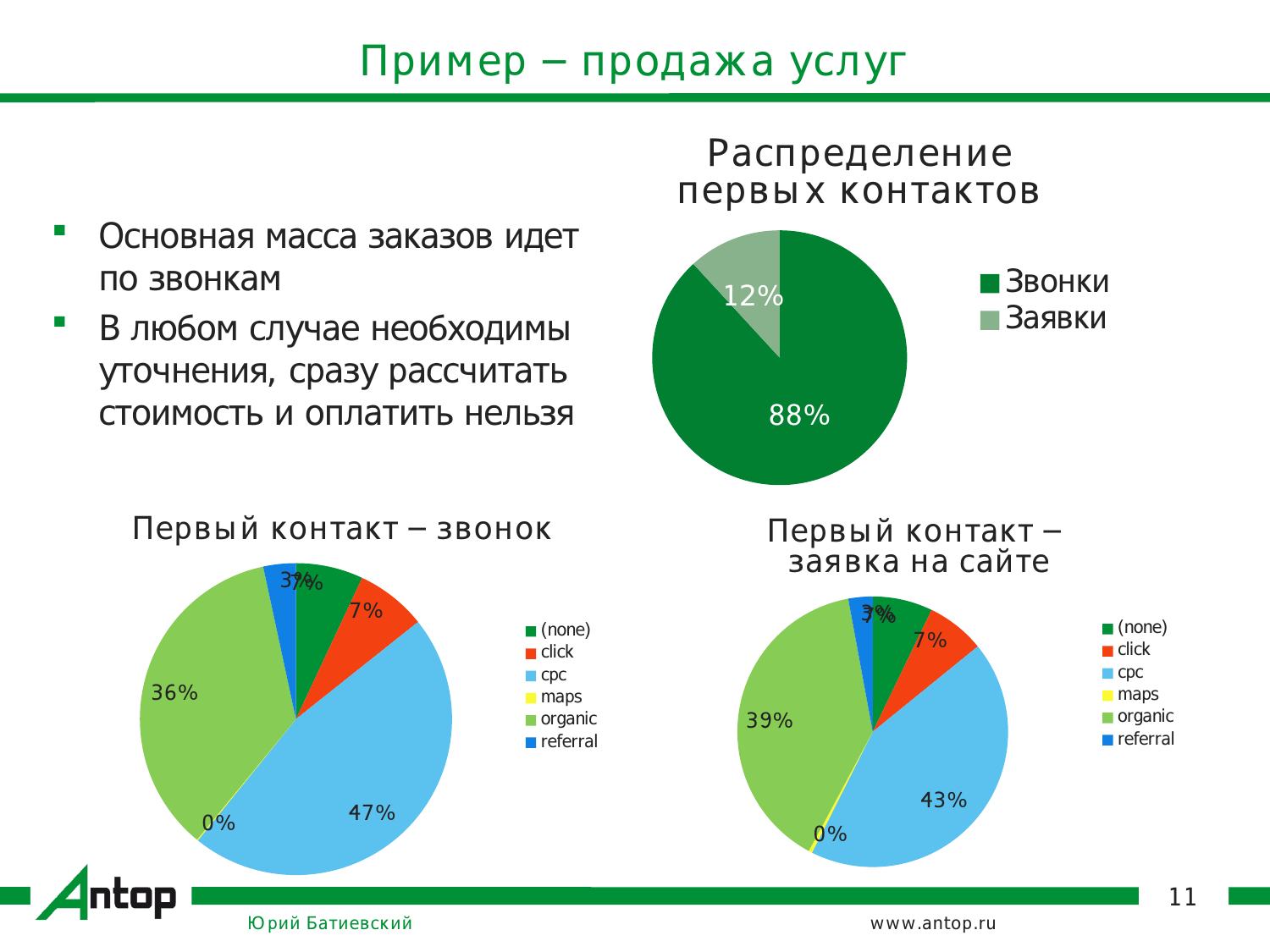

# Пример – продажа услуг

### Chart: Распределение первых контактов

| Category |  |
|---|---|
| Звонки | 6407.0 |
| Заявки | 860.0 |
Основная масса заказов идет по звонкам
В любом случае необходимы уточнения, сразу рассчитать стоимость и оплатить нельзя

### Chart: Первый контакт – звонок

| Category | request | request |
|---|---|---|
| (none) | 60.0 | 60.0 |
| click | 63.0 | 63.0 |
| cpc | 400.0 | 400.0 |
| maps | 1.0 | 1.0 |
| organic | 307.0 | 307.0 |
| referral | 29.0 | 29.0 |

### Chart: Первый контакт –
заявка на сайте

| Category | call | request |
|---|---|---|
| (none) | 459.0 | 60.0 |
| click | 447.0 | 63.0 |
| cpc | 2772.0 | 400.0 |
| maps | 27.0 | 1.0 |
| organic | 2516.0 | 307.0 |
| referral | 186.0 | 29.0 |
11
Юрий Батиевский